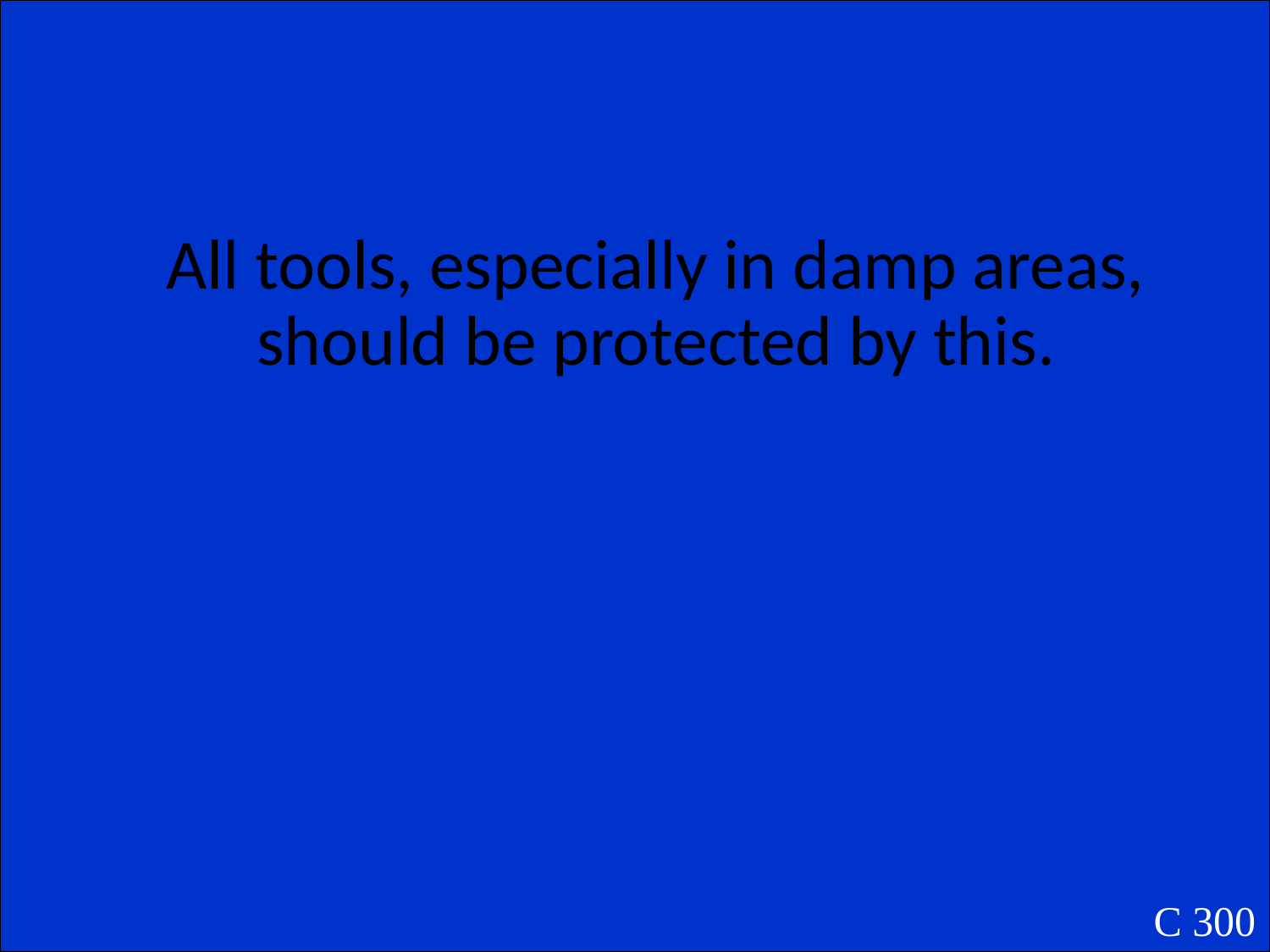

All tools, especially in damp areas, should be protected by this.
C 300